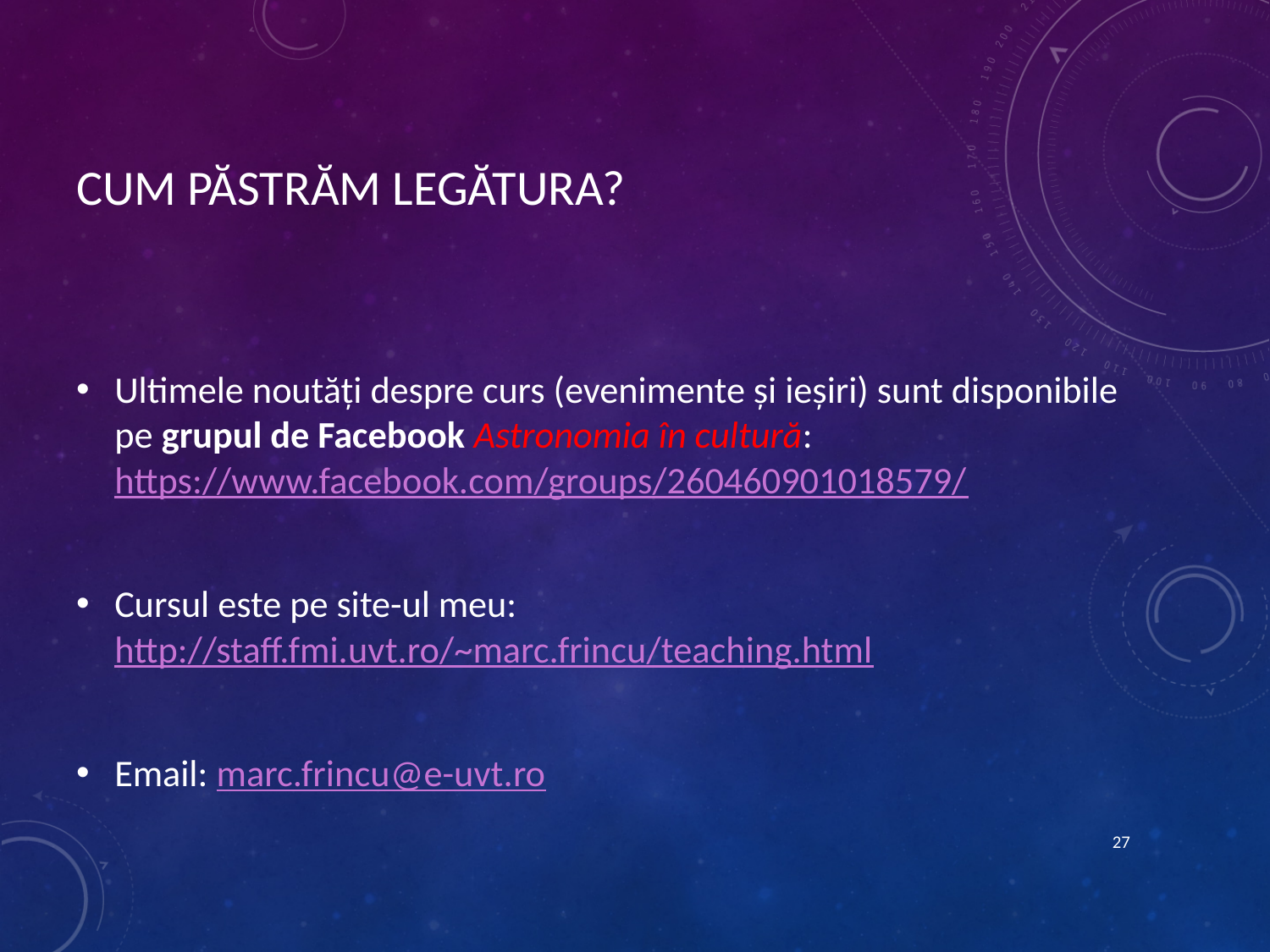

# Cum păstrăm legătura?

Ultimele noutăți despre curs (evenimente și ieșiri) sunt disponibile pe grupul de Facebook Astronomia în cultură: https://www.facebook.com/groups/260460901018579/

Cursul este pe site-ul meu: http://staff.fmi.uvt.ro/~marc.frincu/teaching.html

Email: marc.frincu@e-uvt.ro

27